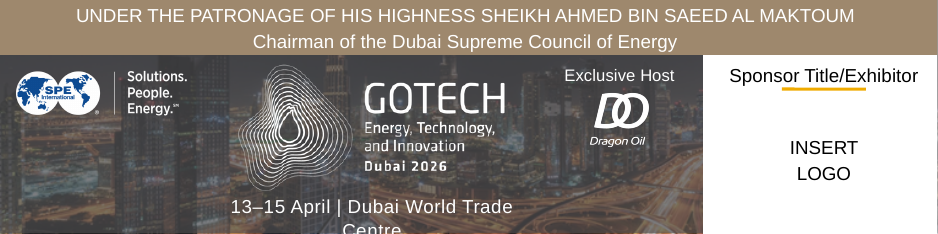

UNDER THE PATRONAGE OF HIS HIGHNESS SHEIKH AHMED BIN SAEED AL MAKTOUM
Chairman of the Dubai Supreme Council of Energy
Sponsor Title/Exhibitor

Exclusive Host

INSERT LOGO
13–15 April | Dubai World Trade Centre